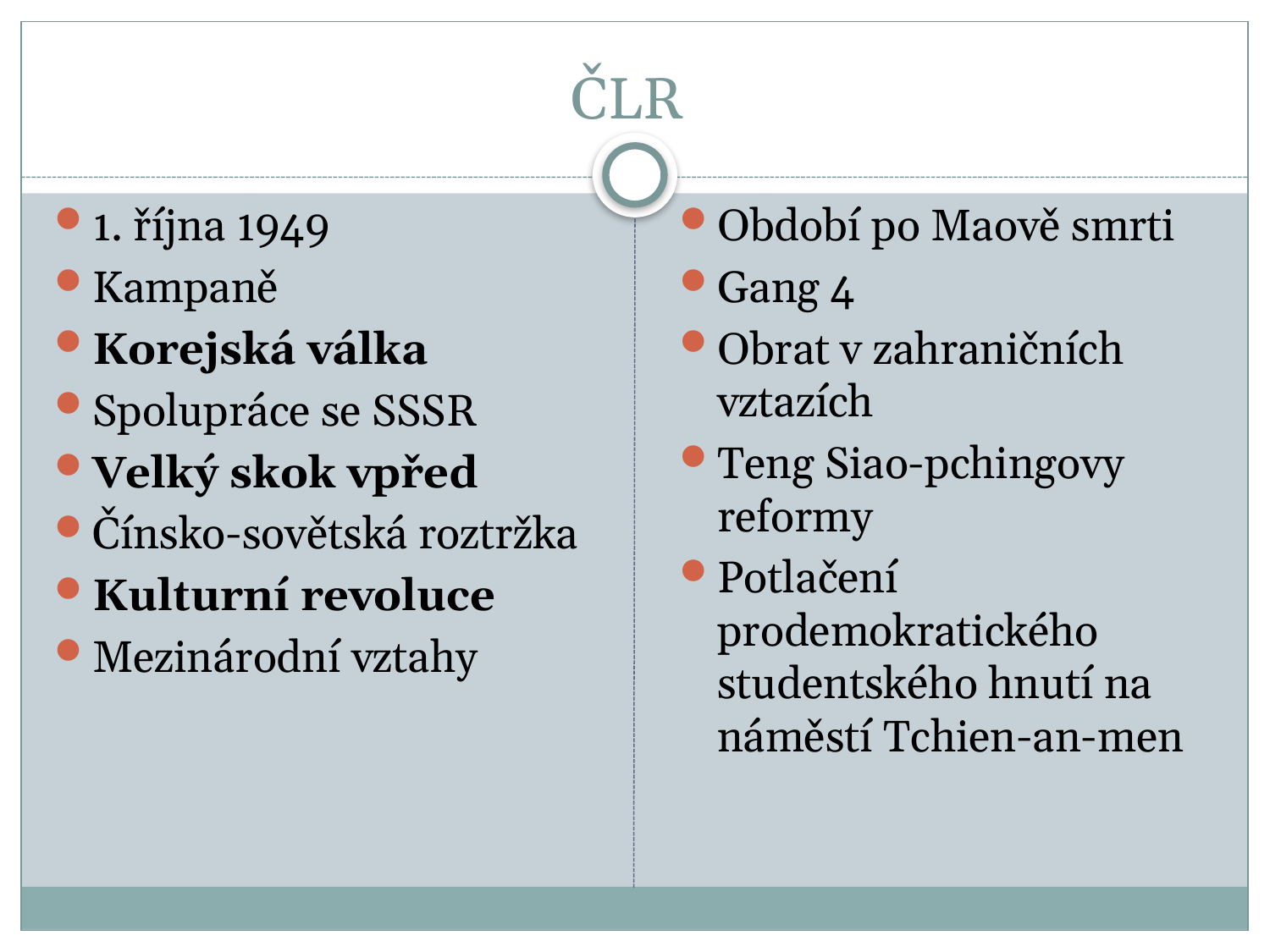

# ČLR
1. října 1949
Kampaně
Korejská válka
Spolupráce se SSSR
Velký skok vpřed
Čínsko-sovětská roztržka
Kulturní revoluce
Mezinárodní vztahy

Období po Maově smrti
Gang 4
Obrat v zahraničních vztazích
Teng Siao-pchingovy reformy
Potlačení prodemokratického studentského hnutí na náměstí Tchien-an-men